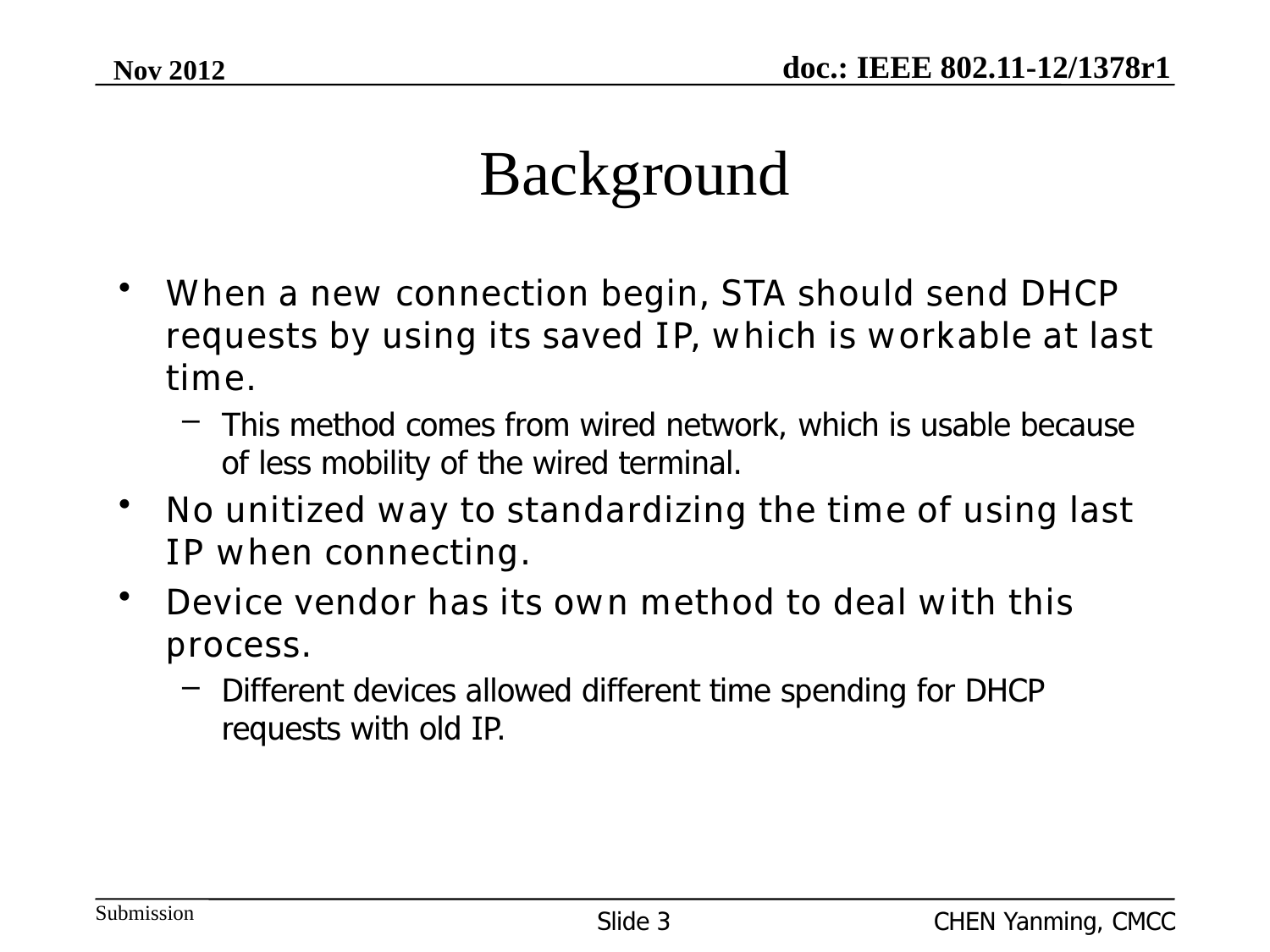

# Background
When a new connection begin, STA should send DHCP requests by using its saved IP, which is workable at last time.
This method comes from wired network, which is usable because of less mobility of the wired terminal.
No unitized way to standardizing the time of using last IP when connecting.
Device vendor has its own method to deal with this process.
Different devices allowed different time spending for DHCP requests with old IP.
Slide 3
CHEN Yanming, CMCC